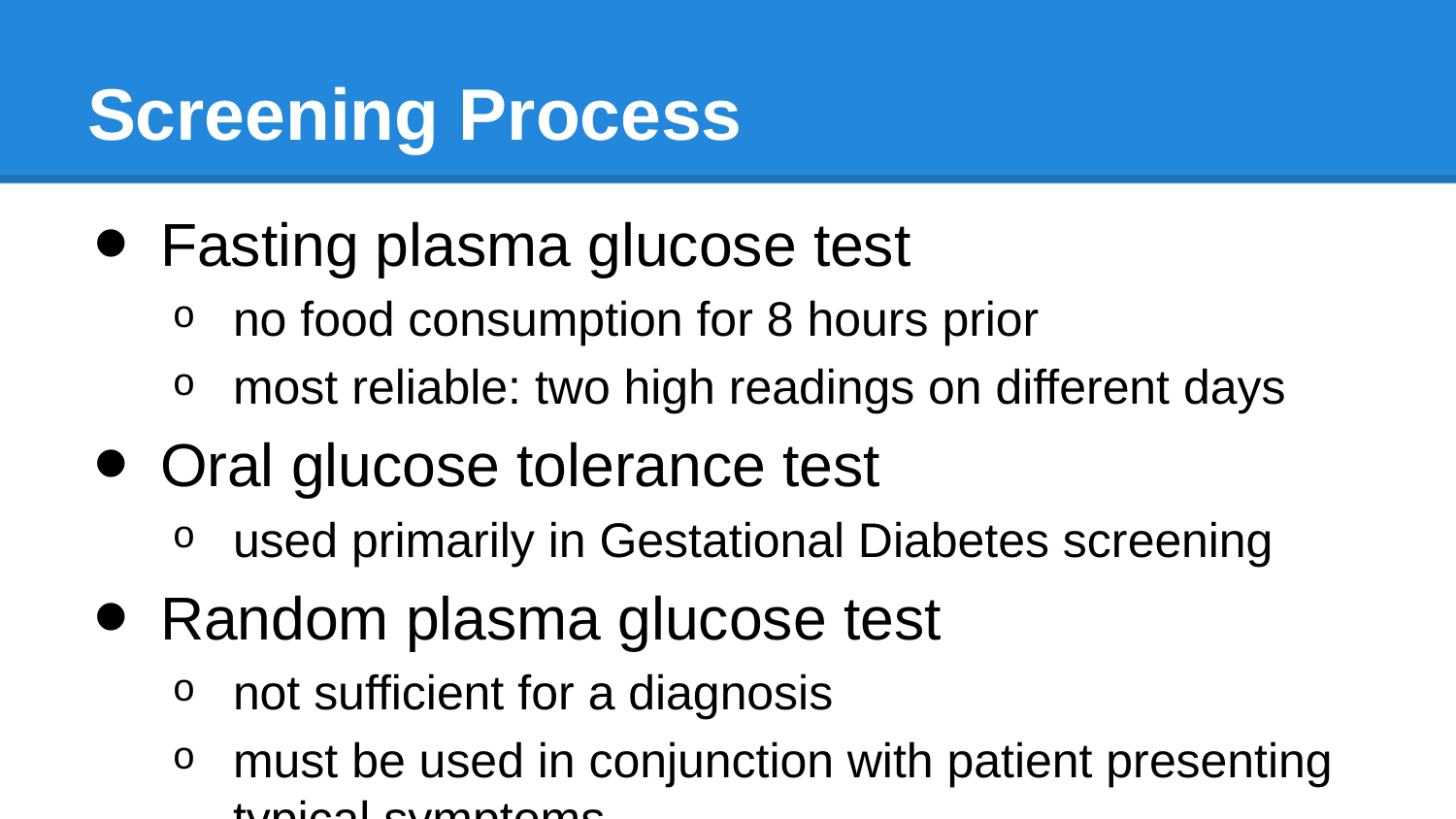

# Screening Process
Fasting plasma glucose test
no food consumption for 8 hours prior
most reliable: two high readings on different days
Oral glucose tolerance test
used primarily in Gestational Diabetes screening
Random plasma glucose test
not sufficient for a diagnosis
must be used in conjunction with patient presenting typical symptoms